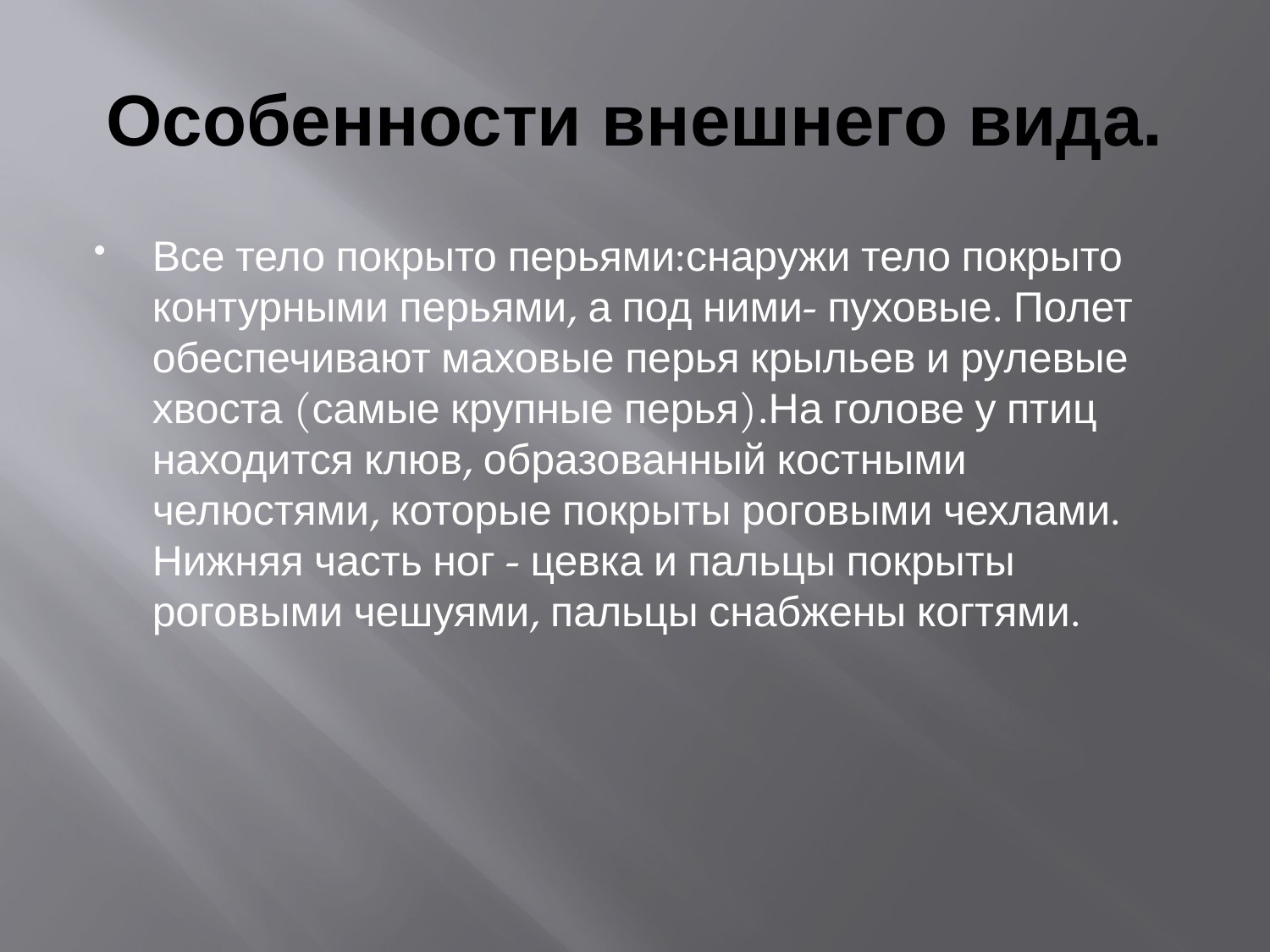

# Особенности внешнего вида.
Все тело покрыто перьями:снаружи тело покрыто контурными перьями, а под ними- пуховые. Полет обеспечивают маховые перья крыльев и рулевые хвоста (самые крупные перья).На голове у птиц находится клюв, образованный костными челюстями, которые покрыты роговыми чехлами. Нижняя часть ног - цевка и пальцы покрыты роговыми чешуями, пальцы снабжены когтями.